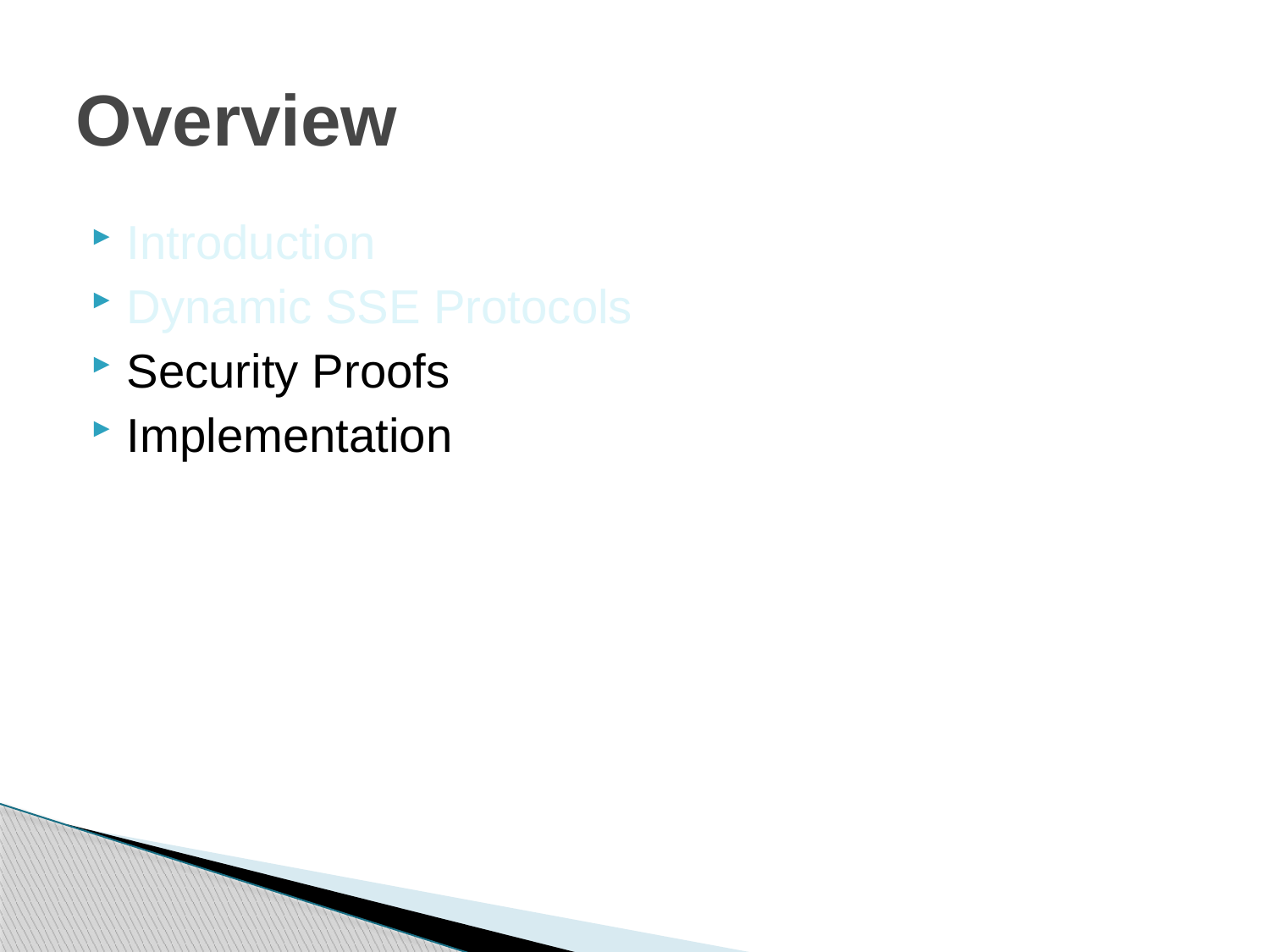

# Overview
Introduction
Dynamic SSE Protocols
Security Proofs
Implementation